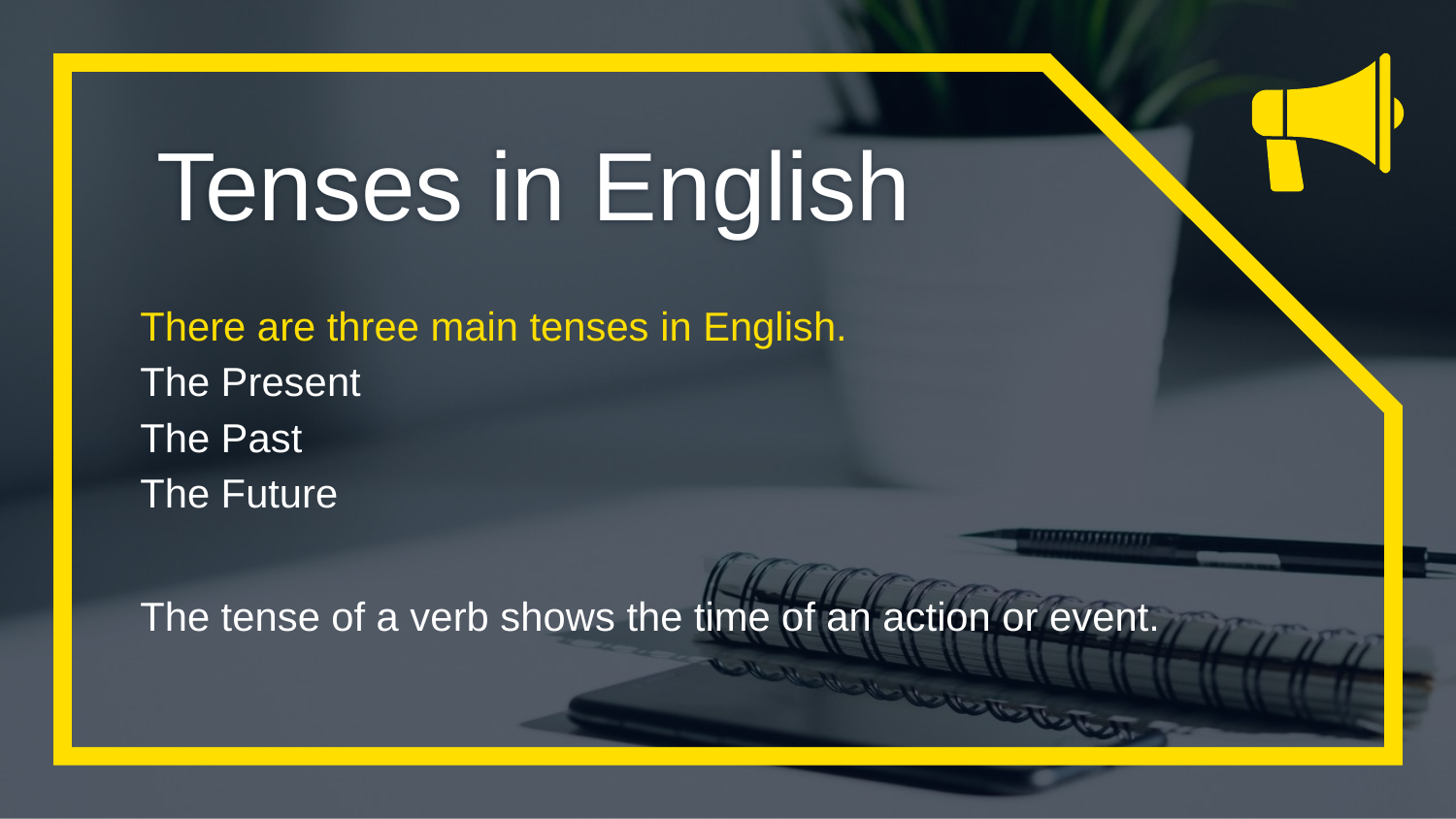

# Tenses in English
There are three main tenses in English.
The Present
The Past
The Future

The tense of a verb shows the time of an action or event.